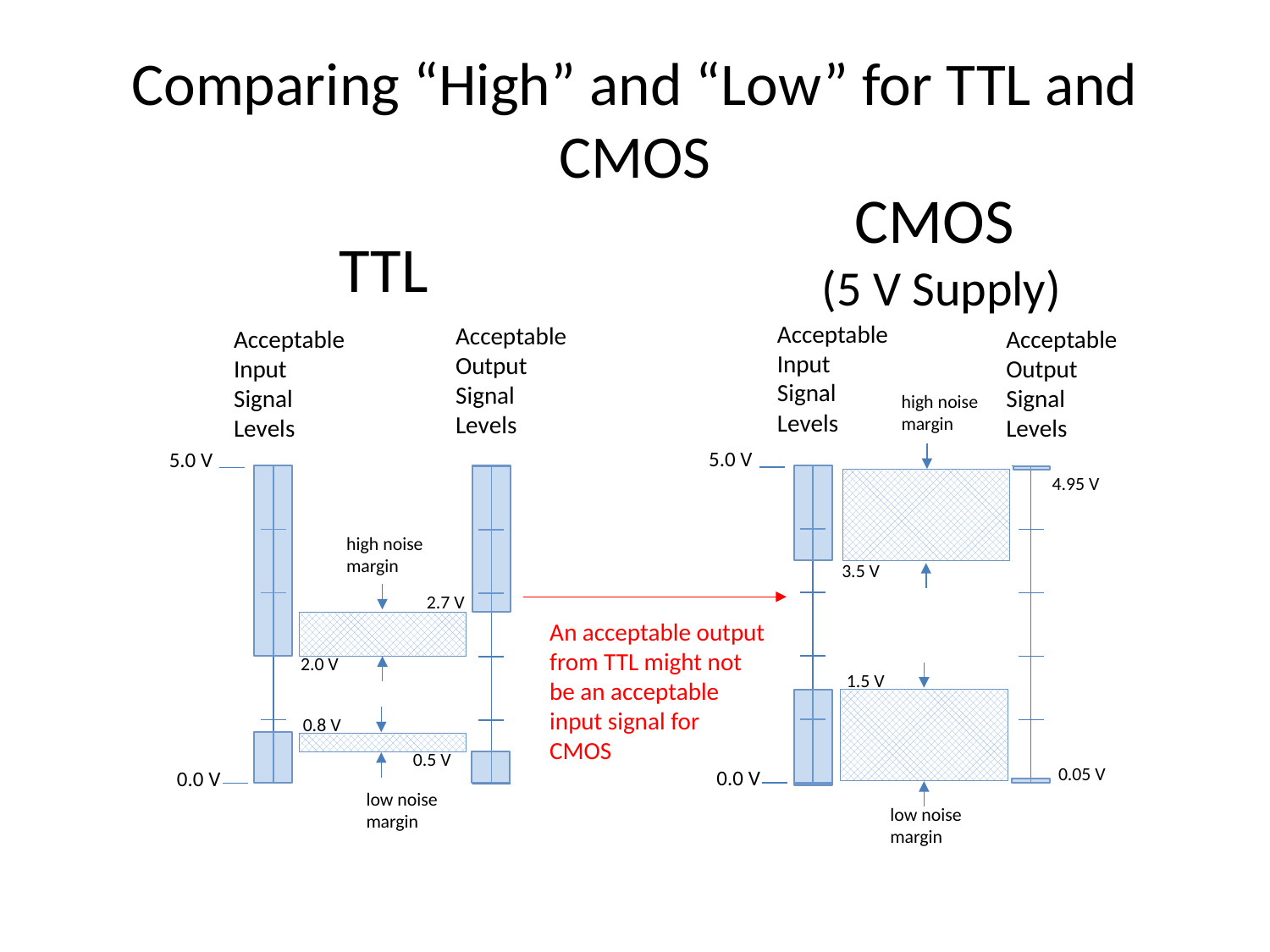

# Comparing “High” and “Low” for TTL and CMOS
CMOS
(5 V Supply)
 TTL
Acceptable Input Signal Levels
Acceptable Output Signal Levels
Acceptable Input Signal Levels
Acceptable Output Signal Levels
high noise margin
low noise margin
  5.0 V

  4.95 V

  3.5 V
  1.5 V
  0.05 V
  0.0 V

  5.0 V

  2.7 V

  2.0 V
  0.8 V
  0.5 V
  0.0 V
high noise margin
low noise margin

An acceptable output from TTL might not be an acceptable input signal for CMOS